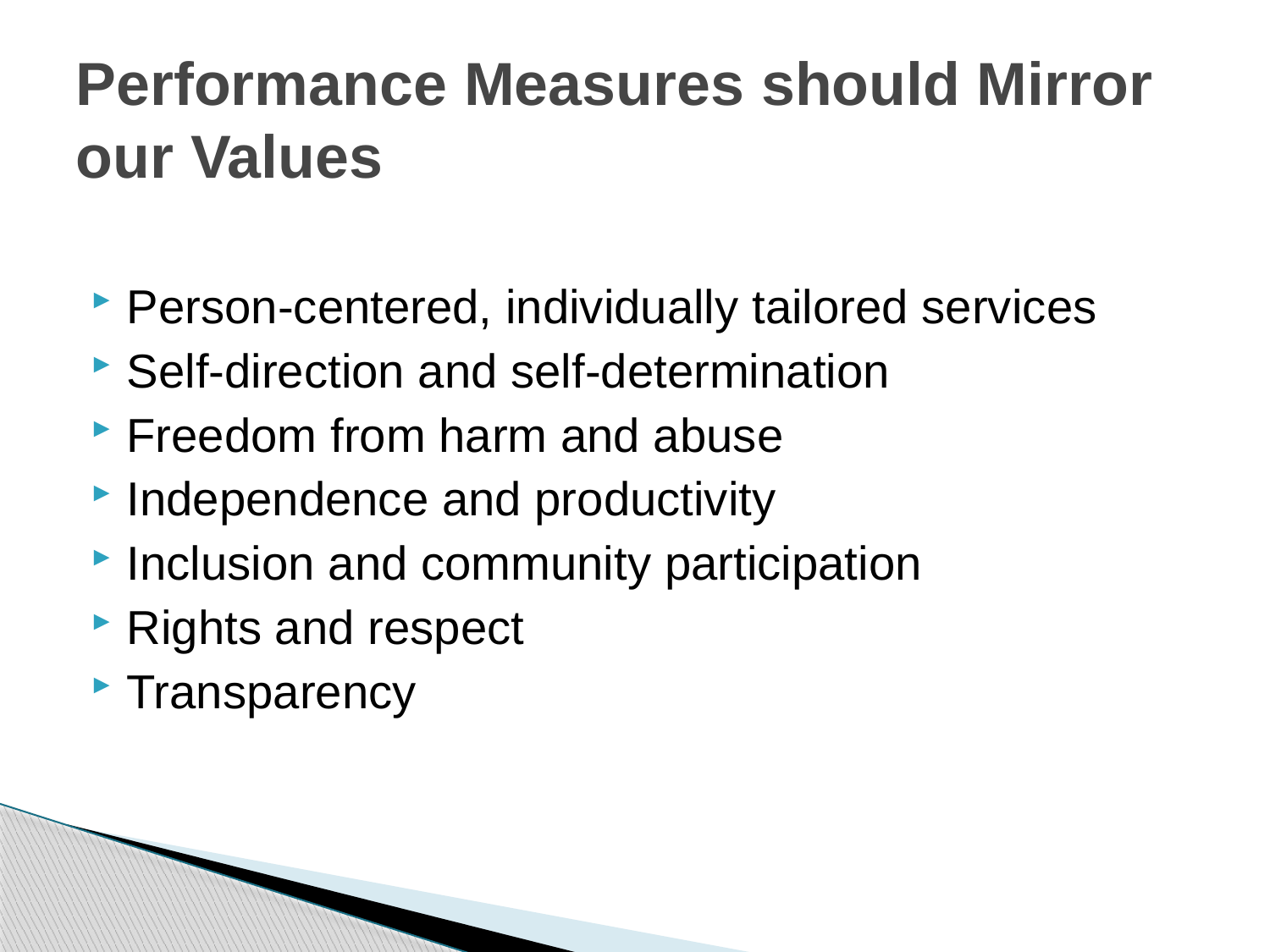

# Performance Measures should Mirror our Values

Person-centered, individually tailored services
Self-direction and self-determination
Freedom from harm and abuse
Independence and productivity
Inclusion and community participation
Rights and respect
Transparency